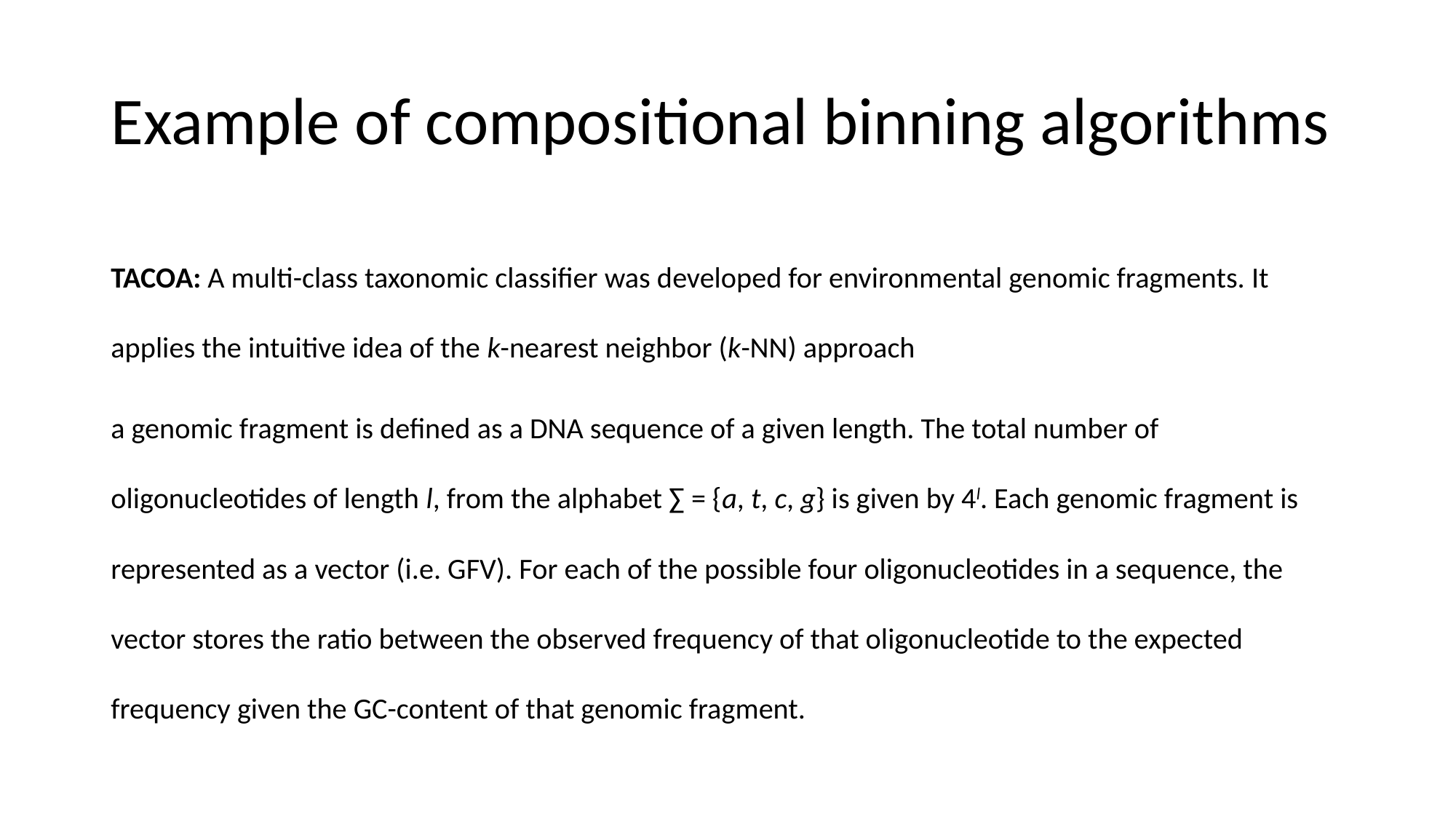

# Example of compositional binning algorithms
TACOA: A multi-class taxonomic classifier was developed for environmental genomic fragments. It applies the intuitive idea of the k-nearest neighbor (k-NN) approach
a genomic fragment is defined as a DNA sequence of a given length. The total number of oligonucleotides of length l, from the alphabet ∑ = {a, t, c, g} is given by 4l. Each genomic fragment is represented as a vector (i.e. GFV). For each of the possible four oligonucleotides in a sequence, the vector stores the ratio between the observed frequency of that oligonucleotide to the expected frequency given the GC-content of that genomic fragment.